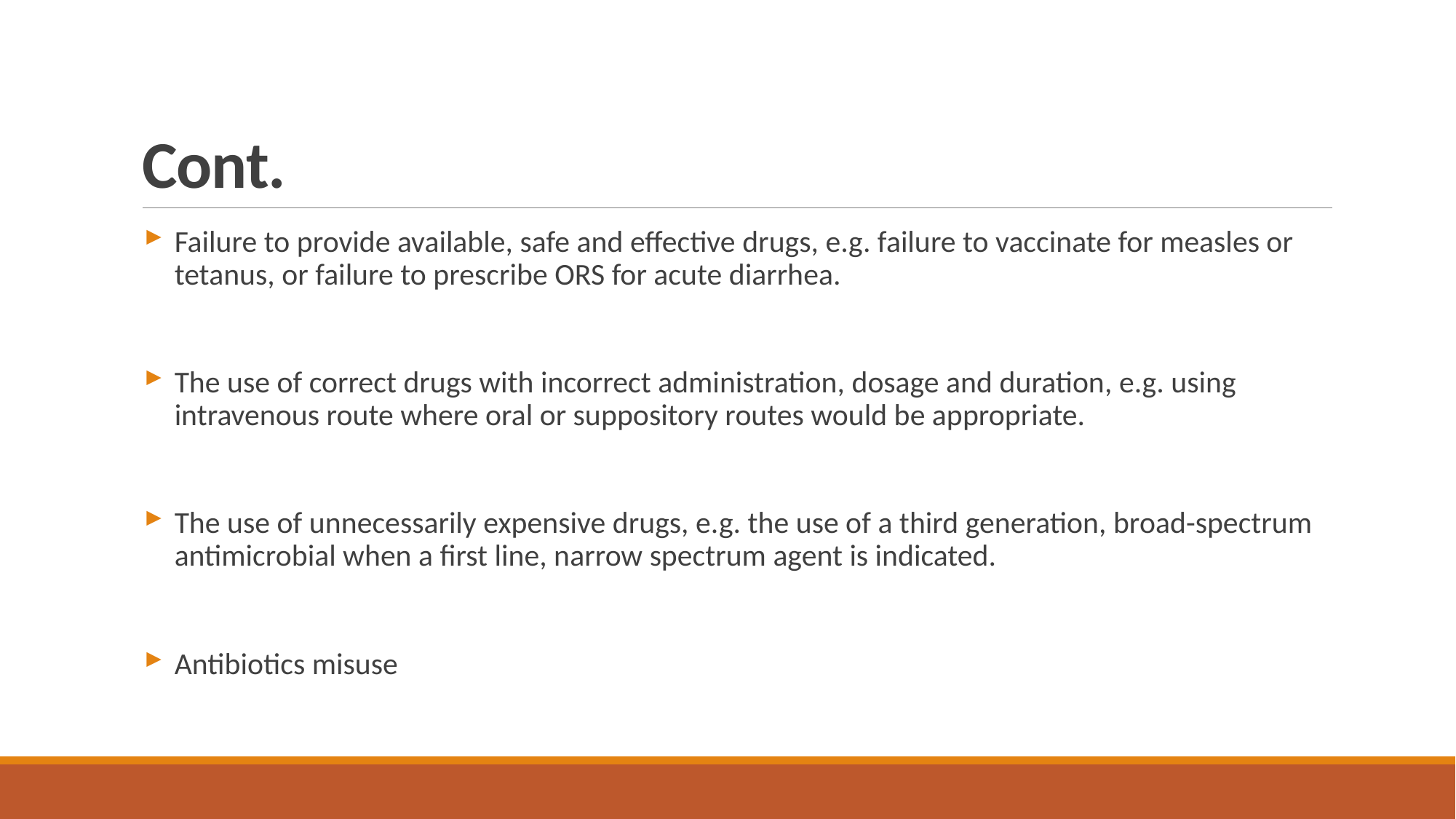

# Cont.
Failure to provide available, safe and effective drugs, e.g. failure to vaccinate for measles or tetanus, or failure to prescribe ORS for acute diarrhea.

The use of correct drugs with incorrect administration, dosage and duration, e.g. using intravenous route where oral or suppository routes would be appropriate.

The use of unnecessarily expensive drugs, e.g. the use of a third generation, broad-spectrum antimicrobial when a first line, narrow spectrum agent is indicated.

Antibiotics misuse